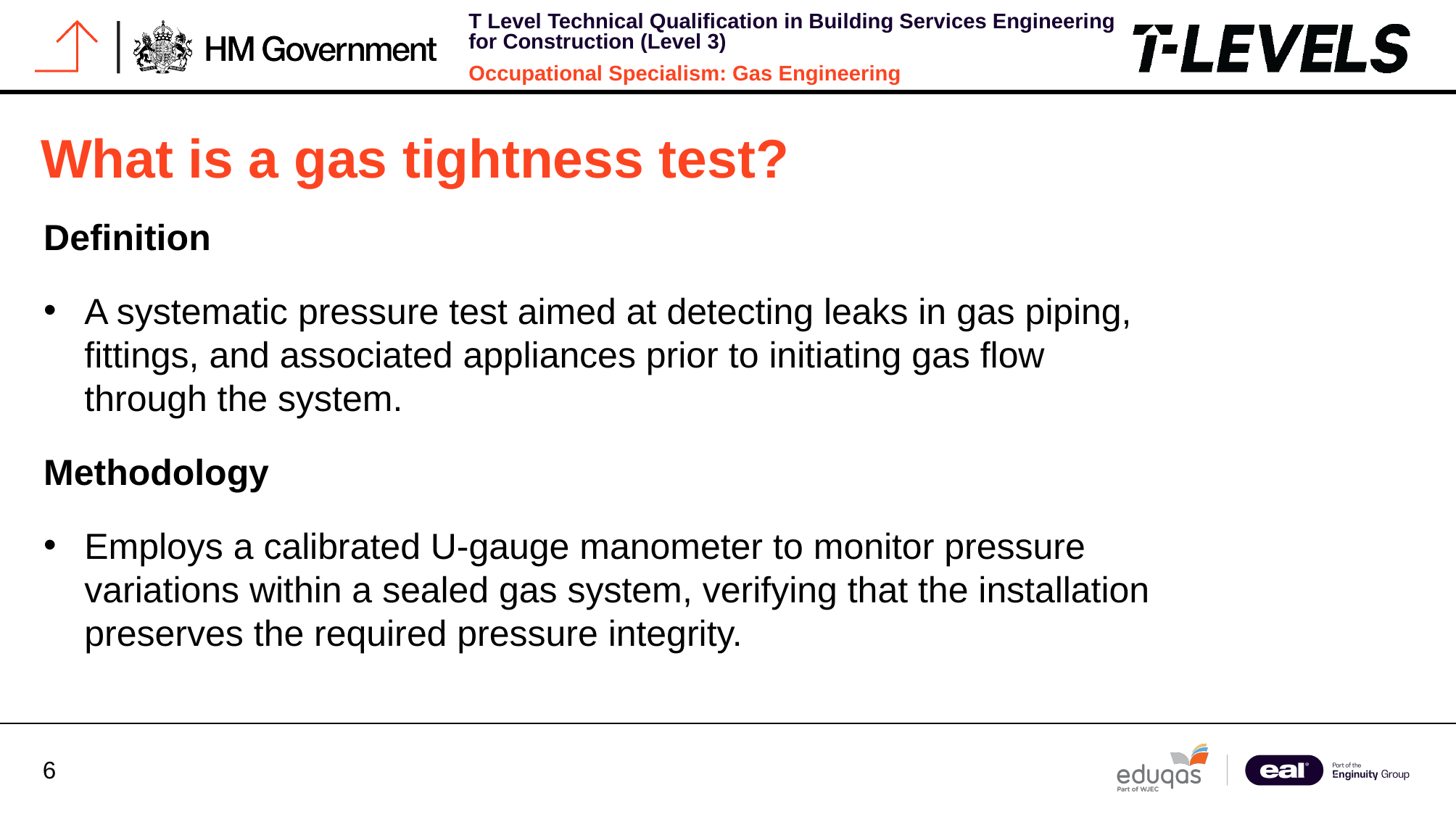

# What is a gas tightness test?
Definition
A systematic pressure test aimed at detecting leaks in gas piping, fittings, and associated appliances prior to initiating gas flow through the system.
Methodology
Employs a calibrated U-gauge manometer to monitor pressure variations within a sealed gas system, verifying that the installation preserves the required pressure integrity.